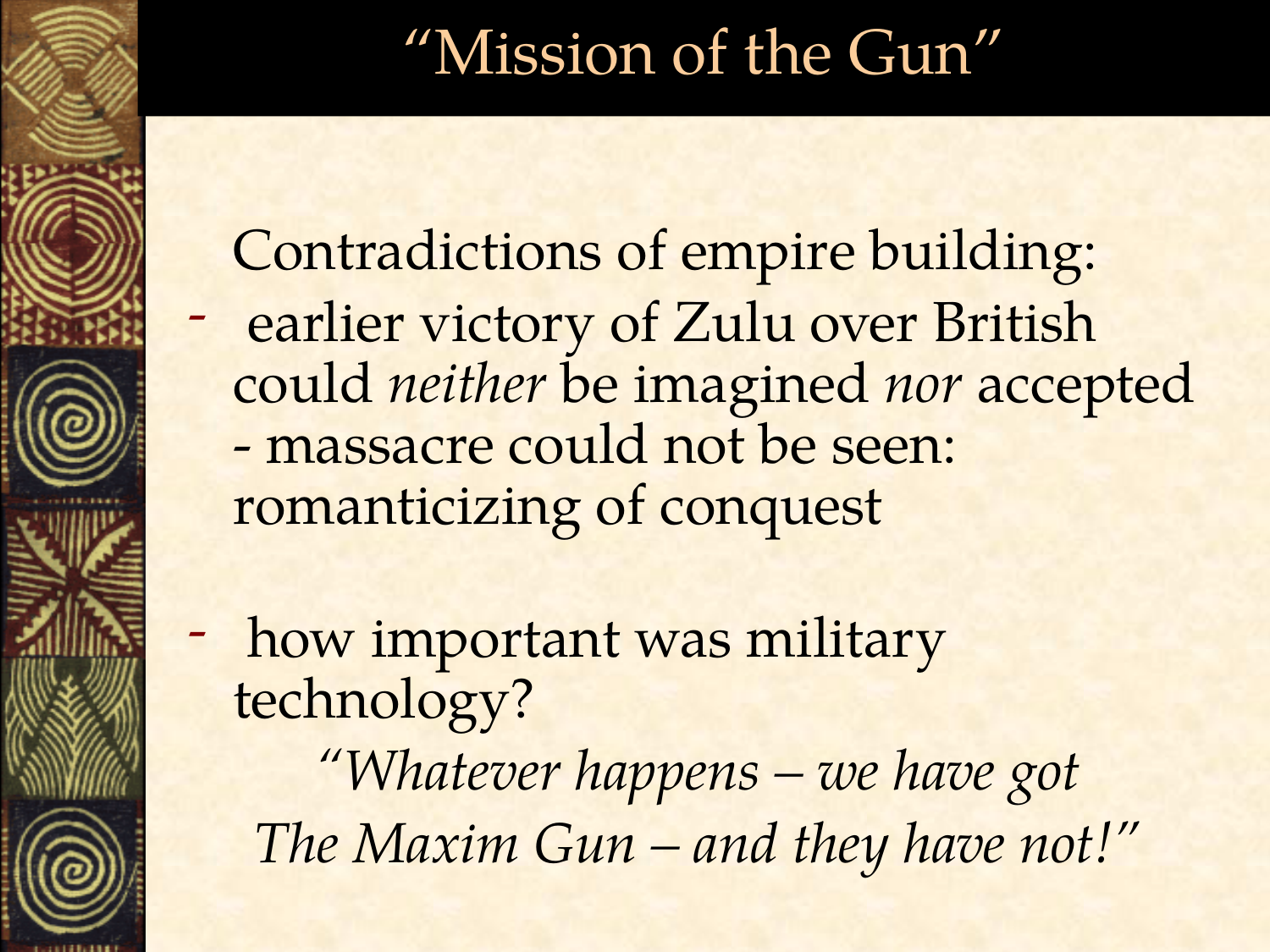

# “Mission of the Gun”

Contradictions of empire building:
 earlier victory of Zulu over British could neither be imagined nor accepted
- massacre could not be seen: romanticizing of conquest
 how important was military technology?
“Whatever happens – we have got
The Maxim Gun – and they have not!”